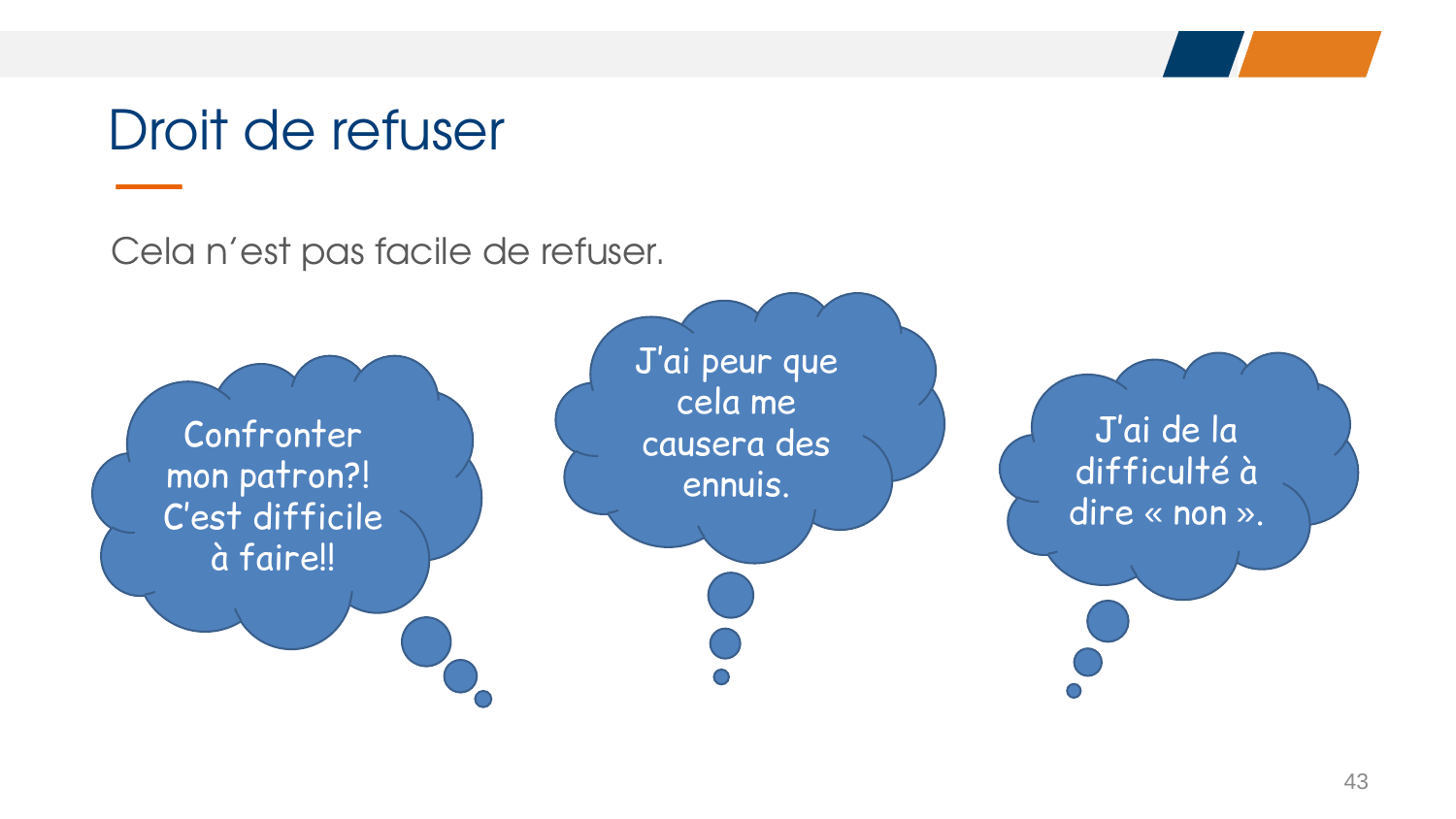

# Droit de refuser

Cela n’est pas facile de refuser.
J’ai peur que cela me causera des ennuis.
J’ai de la difficulté à dire « non ».
Confronter mon patron?!  C’est difficile à faire!!
43